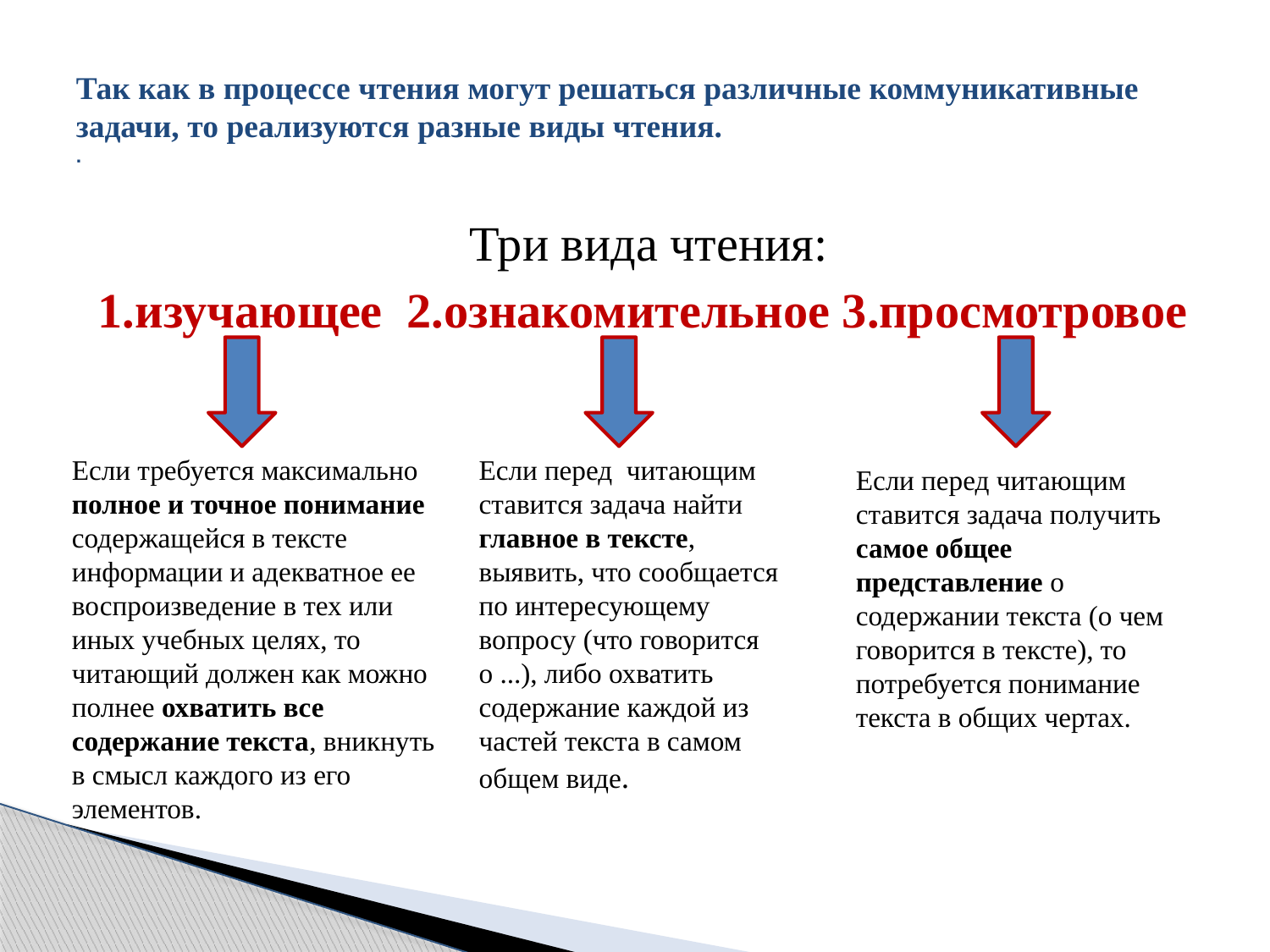

# Так как в процессе чтения могут решаться различные коммуникативные задачи, то реализуются разные виды чтения. .
 Три вида чтения:
1.изучающее  2.ознакомительное 3.просмотровое

Если требуется максимально полное и точное понимание содержащейся в тексте информации и адекватное ее воспроизведение в тех или иных учебных целях, то читающий должен как можно полнее охватить все содержание текста, вникнуть в смысл каждого из его элементов.
Если перед  читающим ставится задача найти главное в тексте, выявить, что сообщается по интересующему вопросу (что говорится о ...), либо охватить содержание каждой из частей текста в самом общем виде.
Если перед читающим ставится задача получить самое общее представление о содержании текста (о чем говорится в тексте), то потребуется понимание текста в общих чертах.